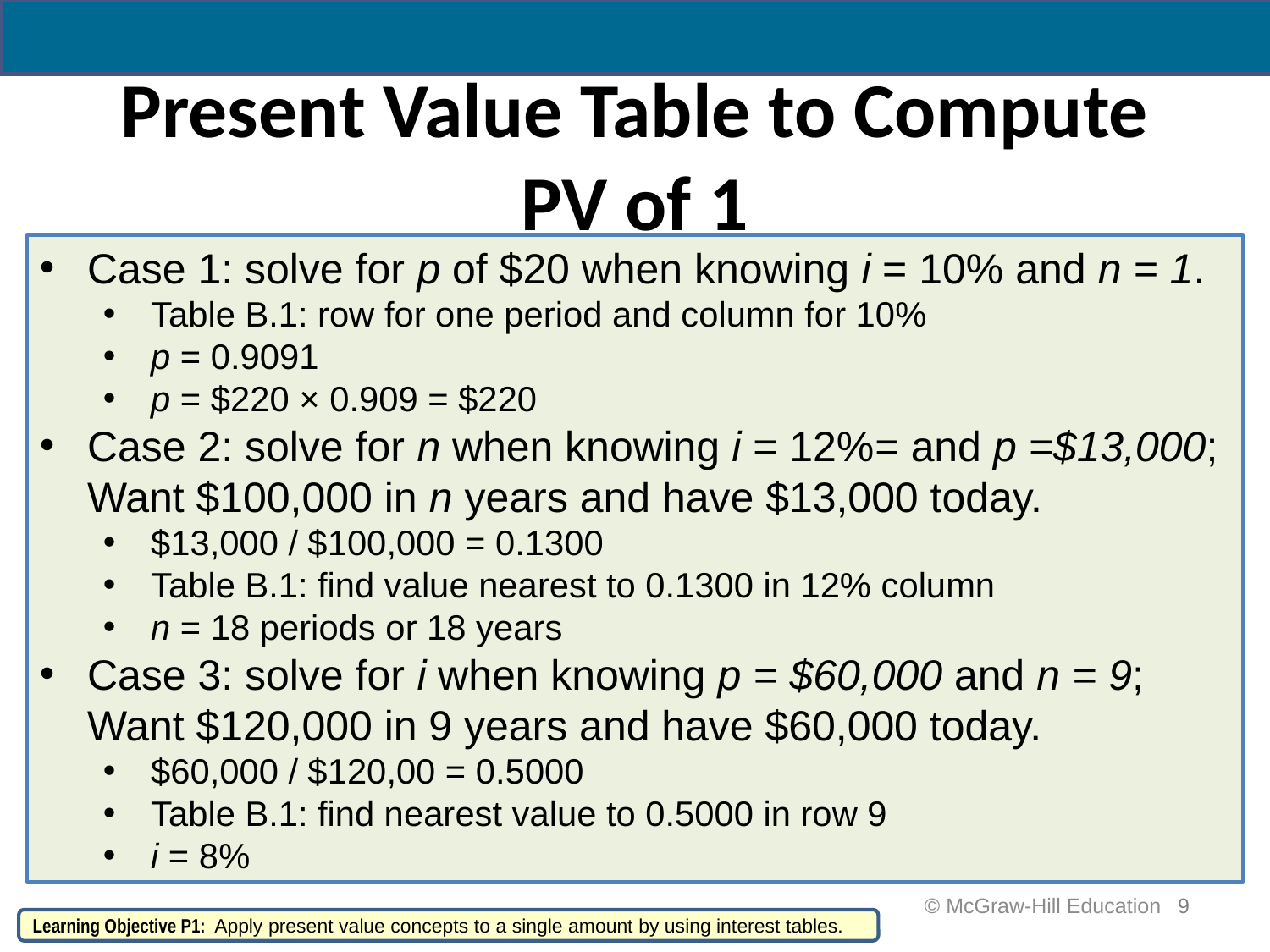

# Present Value Table to Compute PV of 1
Case 1: solve for p of $20 when knowing i = 10% and n = 1.
Table B.1: row for one period and column for 10%
p = 0.9091
p = $220 × 0.909 = $220
Case 2: solve for n when knowing i = 12%= and p =$13,000; Want $100,000 in n years and have $13,000 today.
$13,000 / $100,000 = 0.1300
Table B.1: find value nearest to 0.1300 in 12% column
n = 18 periods or 18 years
Case 3: solve for i when knowing p = $60,000 and n = 9; Want $120,000 in 9 years and have $60,000 today.
$60,000 / $120,00 = 0.5000
Table B.1: find nearest value to 0.5000 in row 9
i = 8%
 © McGraw-Hill Education
9
Learning Objective P1:  Apply present value concepts to a single amount by using interest tables.